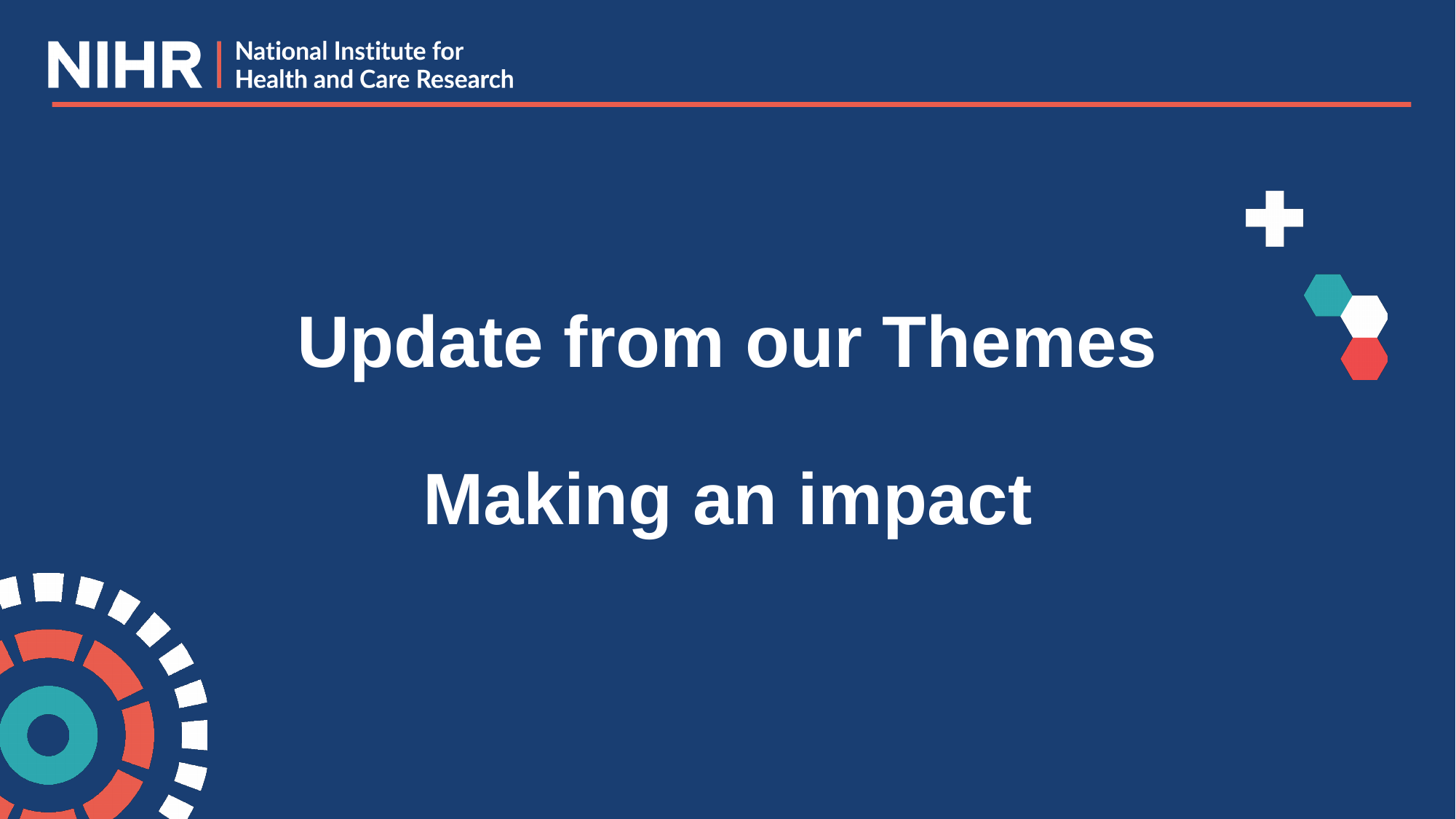

# Update from our Themes Making an impact